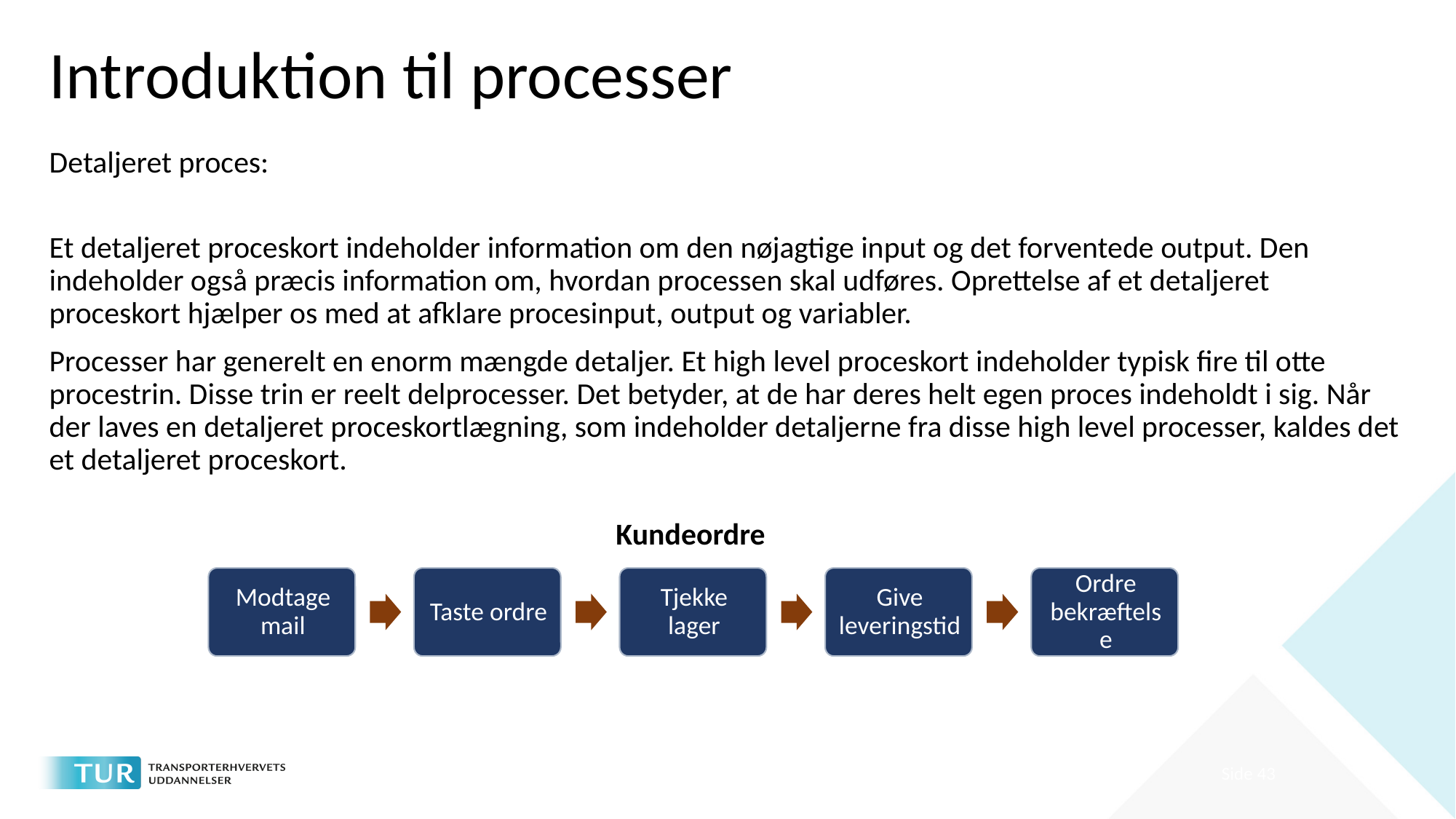

# Introduktion til processer
Detaljeret proces:

Et detaljeret proceskort indeholder information om den nøjagtige input og det forventede output. Den indeholder også præcis information om, hvordan processen skal udføres. Oprettelse af et detaljeret proceskort hjælper os med at afklare procesinput, output og variabler.
Processer har generelt en enorm mængde detaljer. Et high level proceskort indeholder typisk fire til otte procestrin. Disse trin er reelt delprocesser. Det betyder, at de har deres helt egen proces indeholdt i sig. Når der laves en detaljeret proceskortlægning, som indeholder detaljerne fra disse high level processer, kaldes det et detaljeret proceskort.

			  		   Kundeordre
Modtage mail

Taste ordre

Tjekke lager

Give leveringstid

Ordre bekræftelse